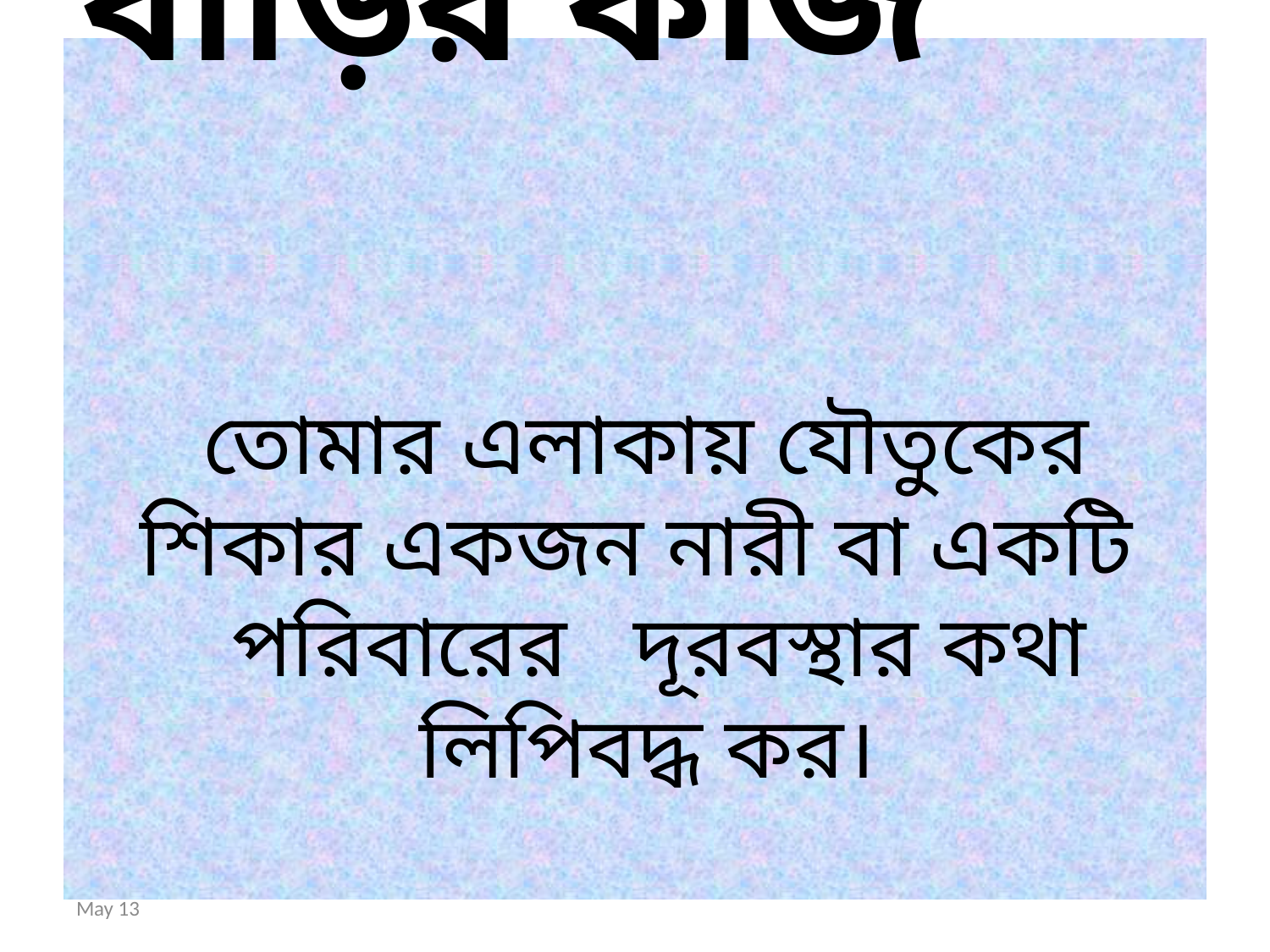

# বাড়ির কাজ

 তোমার এলাকায় যৌতুকের শিকার একজন নারী বা একটি   পরিবারের   দূরবস্থার কথা লিপিবদ্ধ কর।
May 13